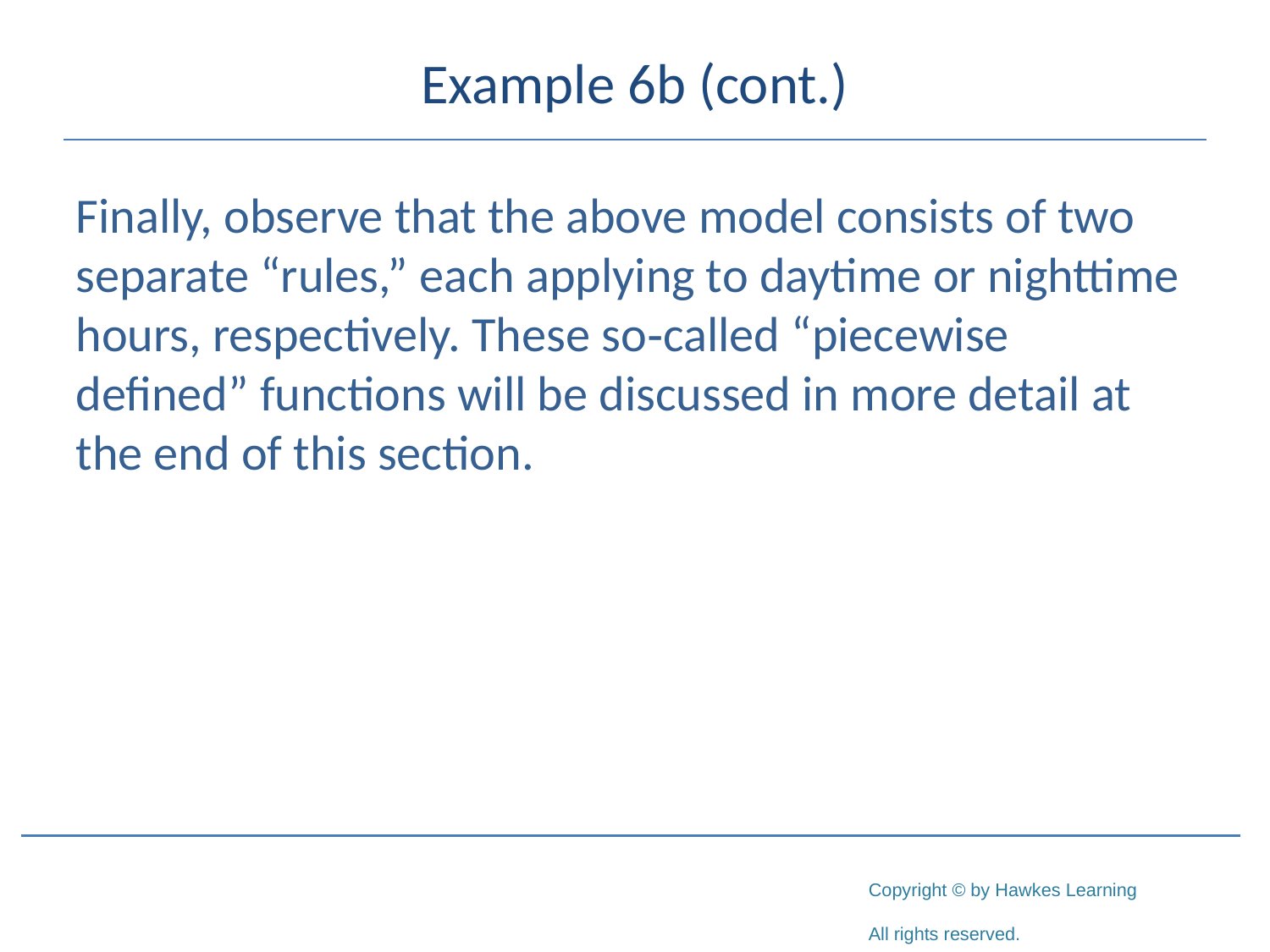

# Example 6b (cont.)
Finally, observe that the above model consists of two separate “rules,” each applying to daytime or nighttime hours, respectively. These so‑called “piecewise defined” functions will be discussed in more detail at the end of this section.